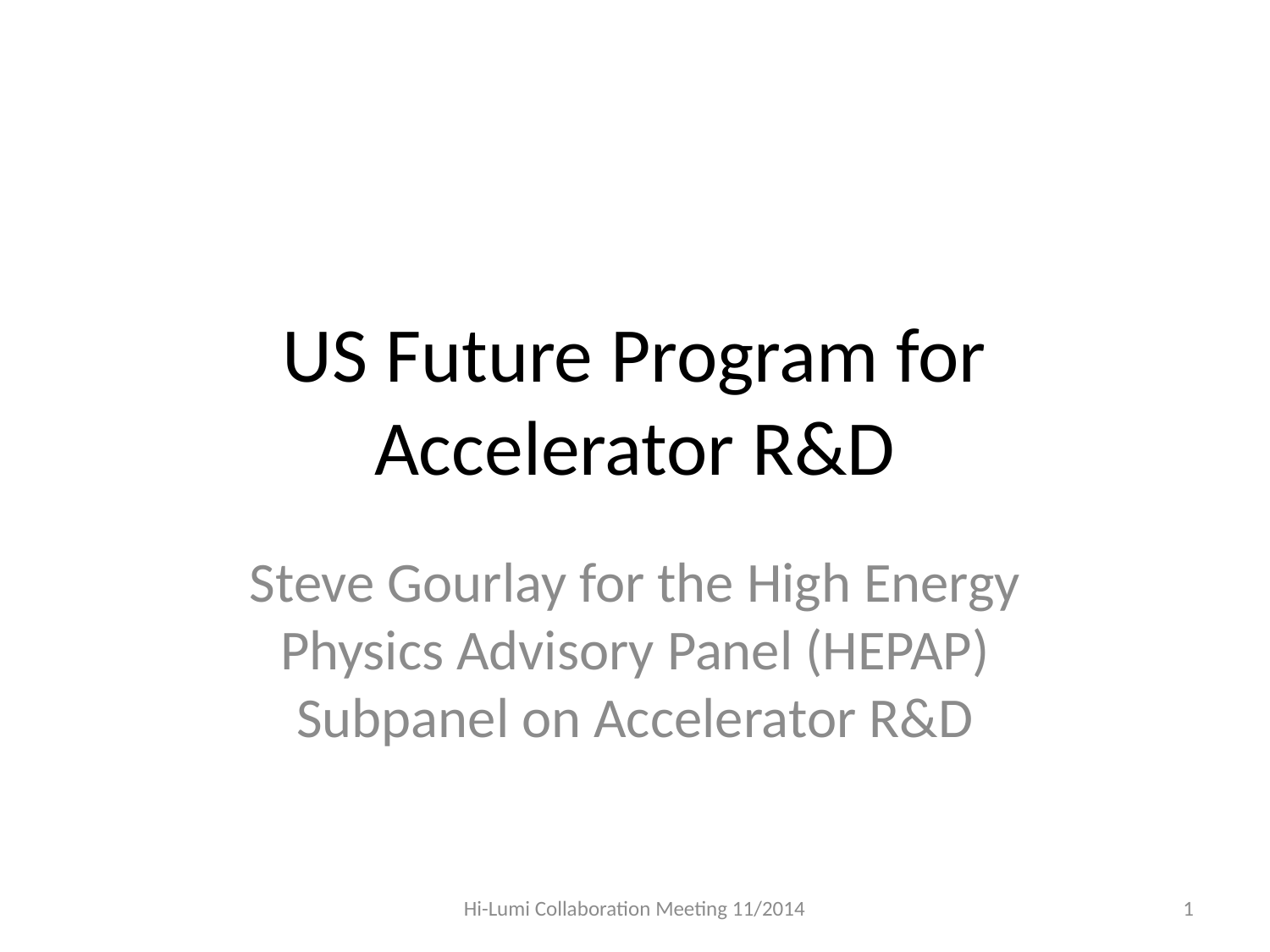

# US Future Program for Accelerator R&D
Steve Gourlay for the High Energy Physics Advisory Panel (HEPAP) Subpanel on Accelerator R&D

Hi-Lumi Collaboration Meeting 11/2014
1